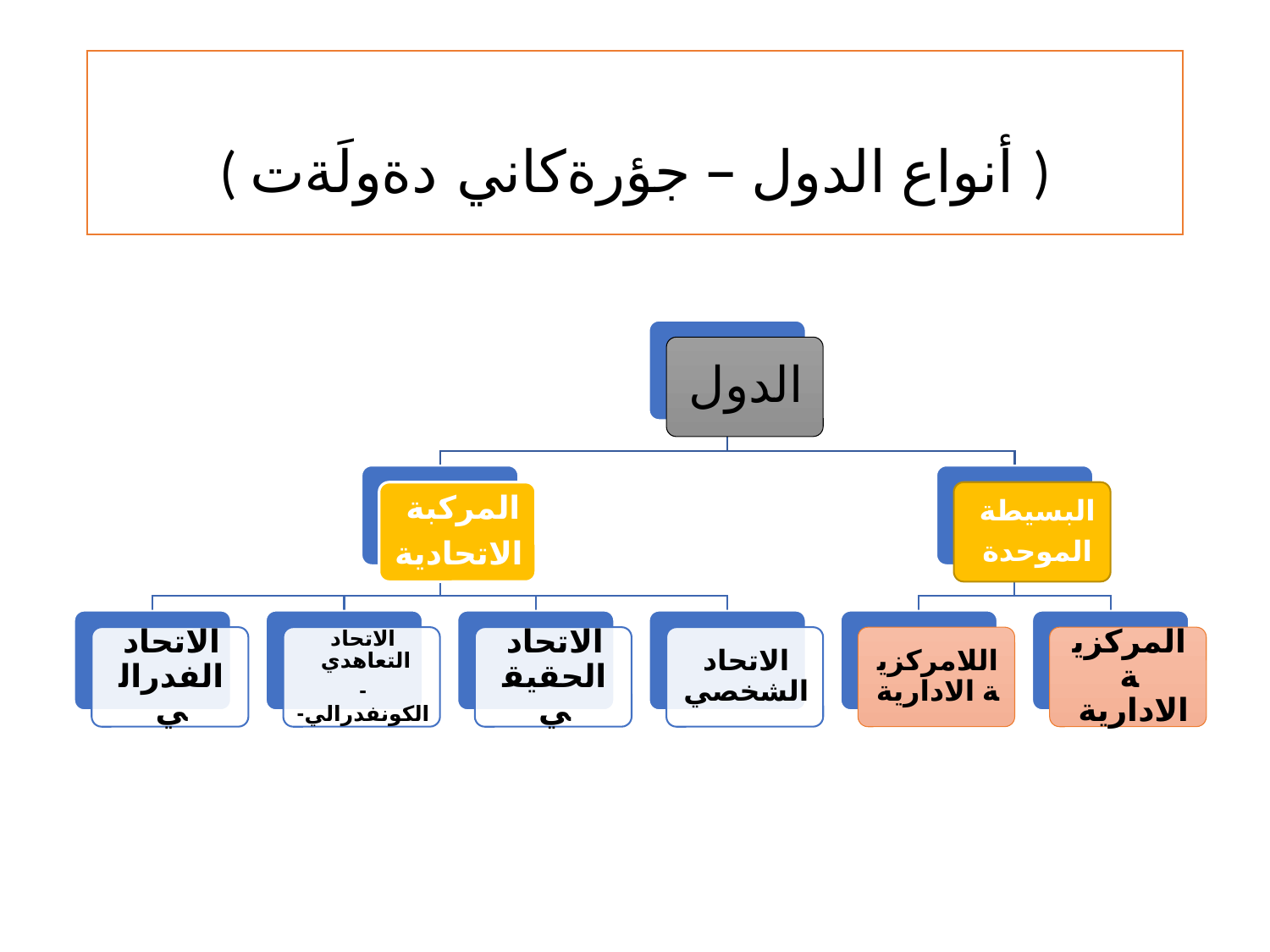

# ( أنواع الدول – جؤرةكاني دةولَةت )
الدول
المركبة
الاتحادية
الاتحاد الفدرالي
الاتحاد التعاهدي
-الكونفدرالي-
الاتحاد الحقيقي
الاتحاد الشخصي
البسيطة
الموحدة
اللامركزية الادارية
المركزية الادارية